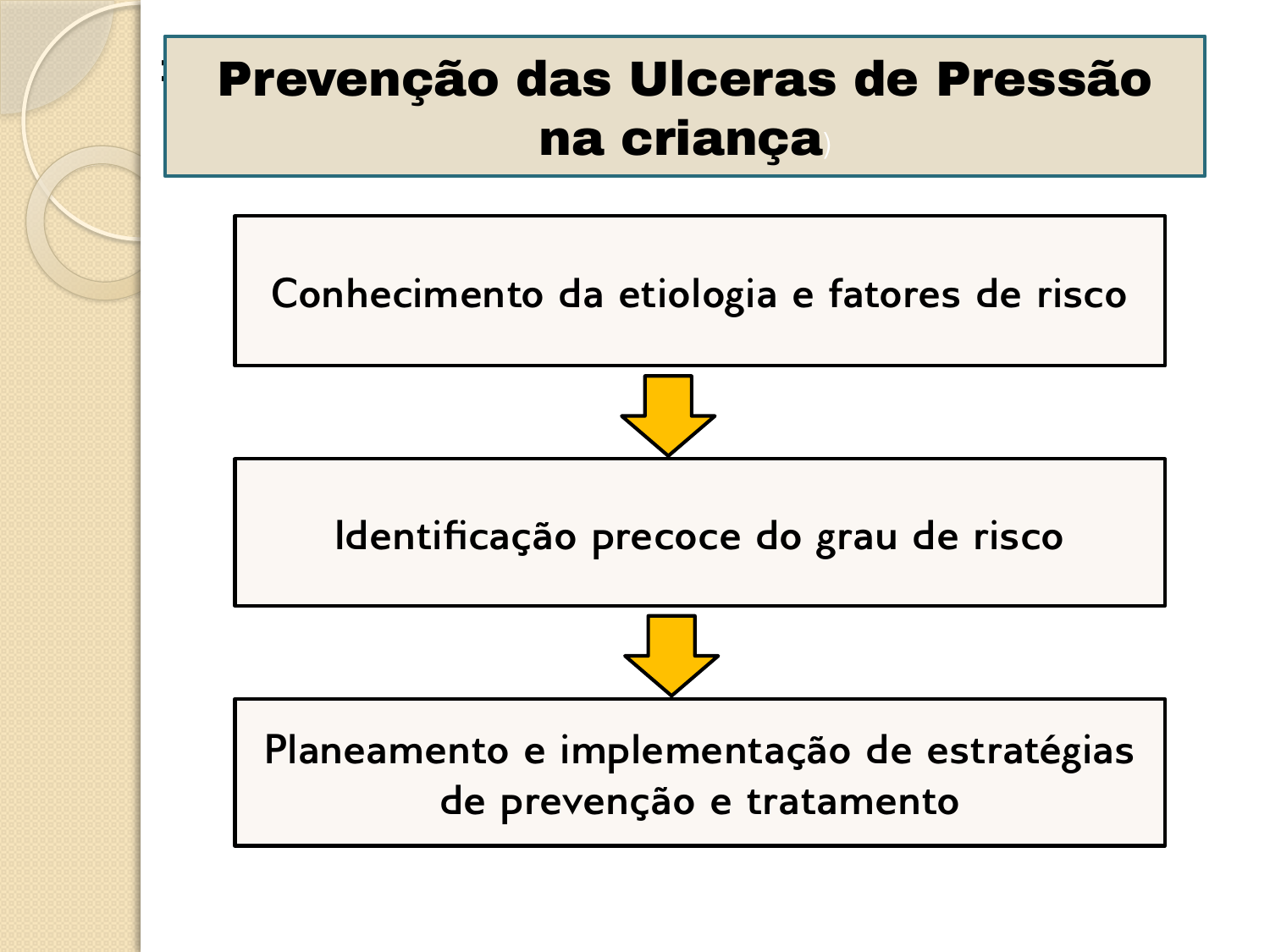

:

Prevenção das Ulceras de Pressão na criança)
Conhecimento da etiologia e fatores de risco

Identificação precoce do grau de risco

Planeamento e implementação de estratégias de prevenção e tratamento